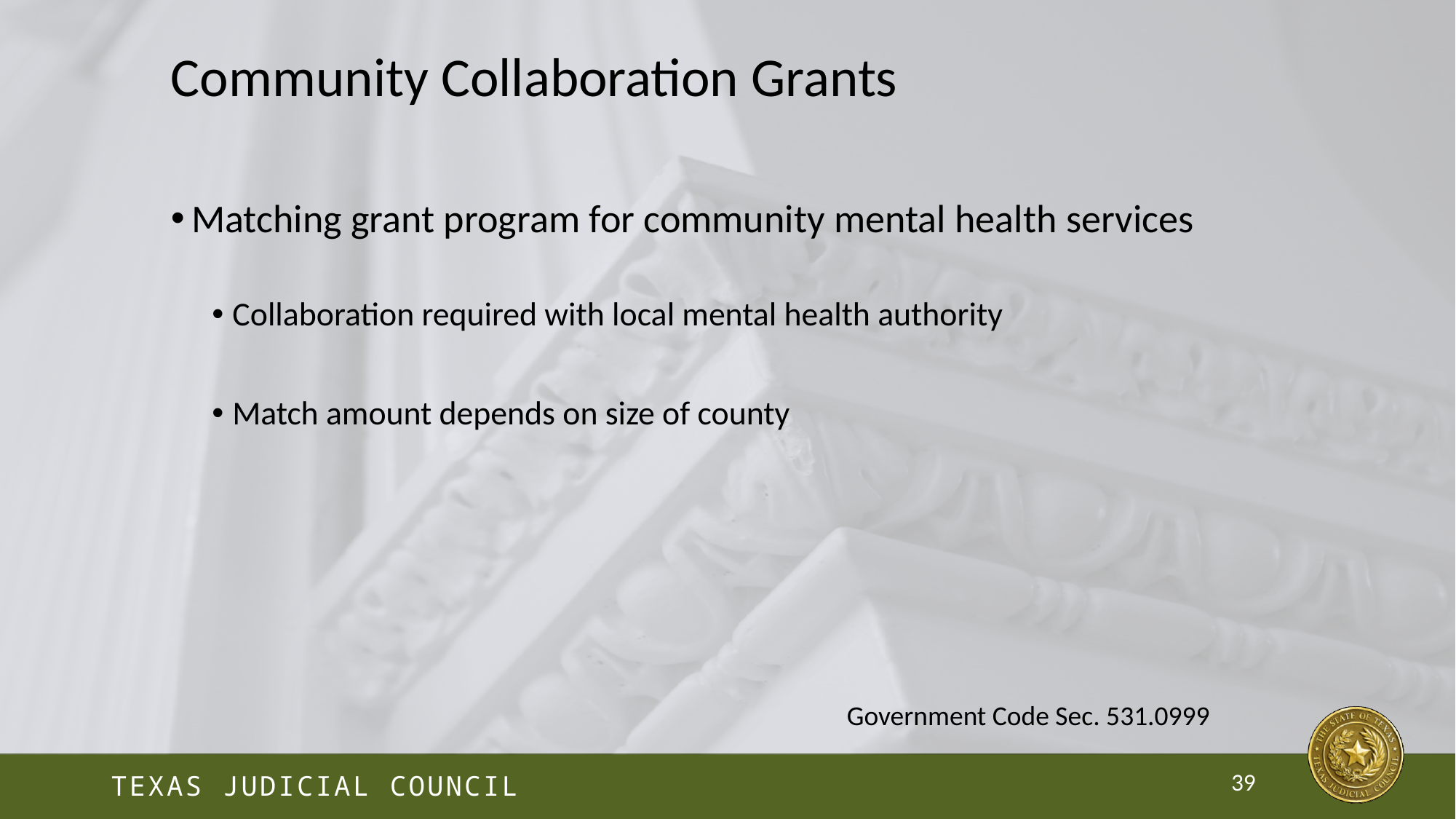

# Community Collaboration Grants
Matching grant program for community mental health services

Collaboration required with local mental health authority

Match amount depends on size of county
Government Code Sec. 531.0999
39